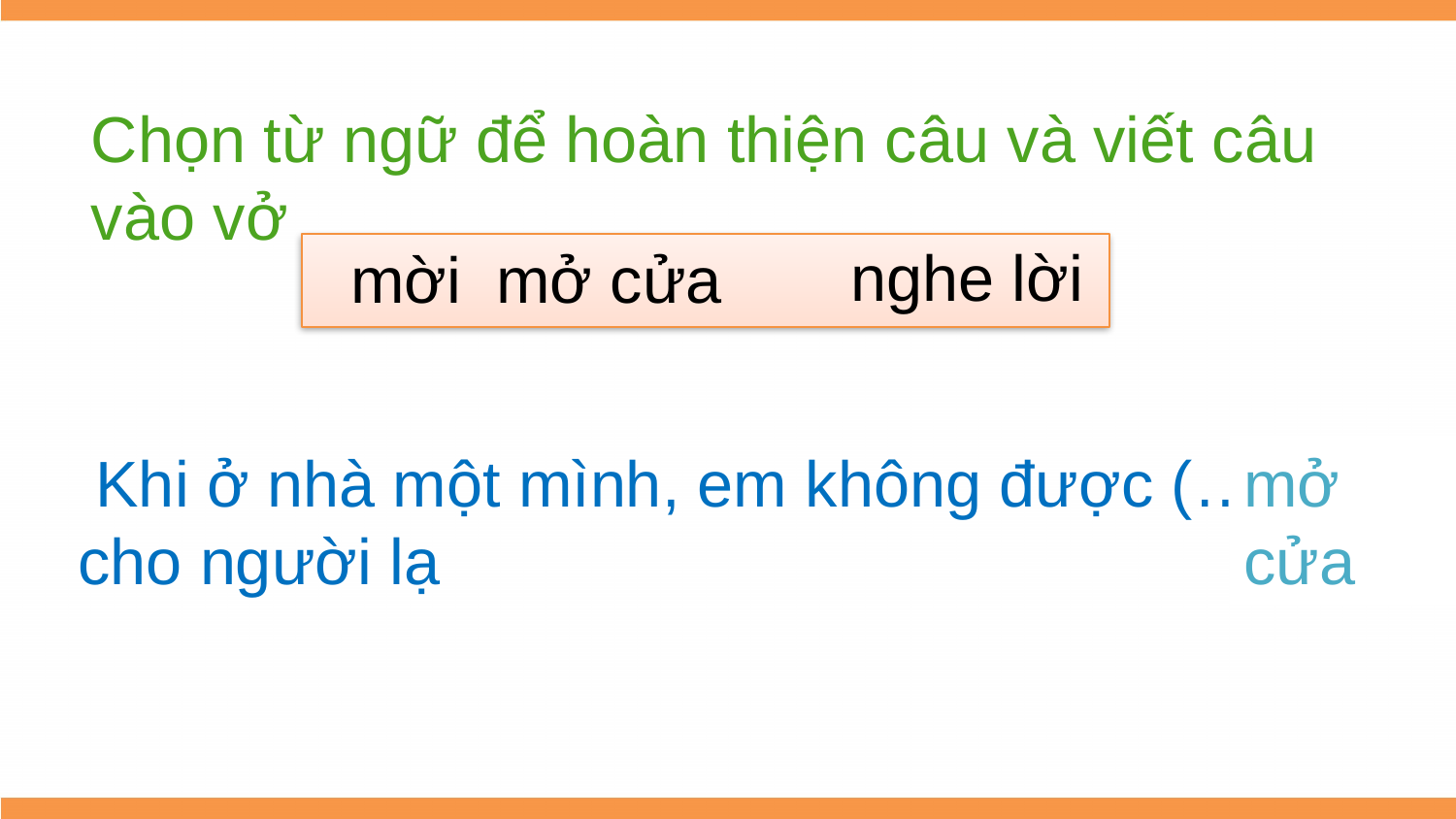

Chọn từ ngữ để hoàn thiện câu và viết câu vào vở
nghe lời
mời 	mở cửa

 Khi ở nhà một mình, em không được (…)
cho người lạ
mở cửa